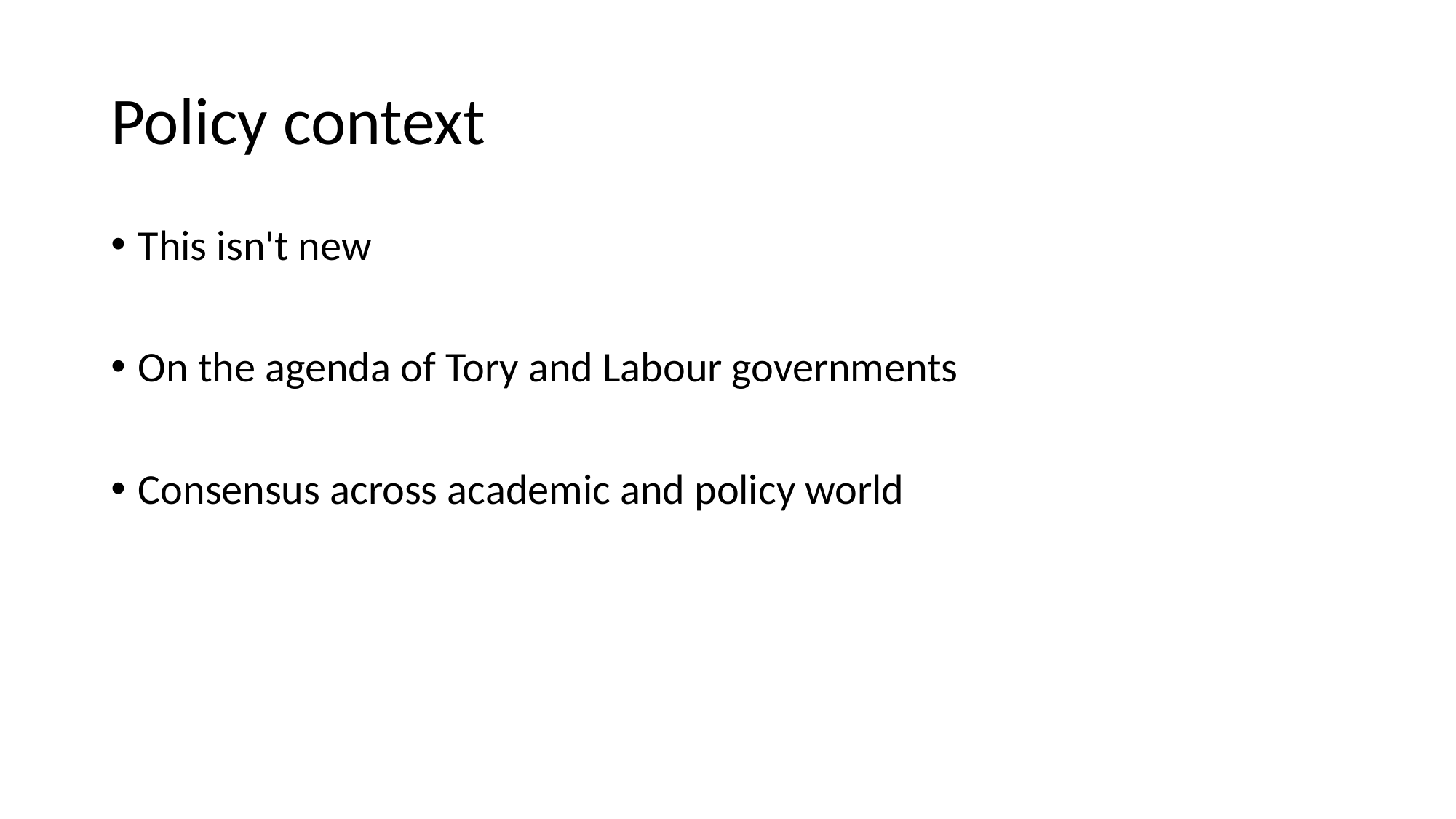

# Policy context
This isn't new

On the agenda of Tory and Labour governments

Consensus across academic and policy world